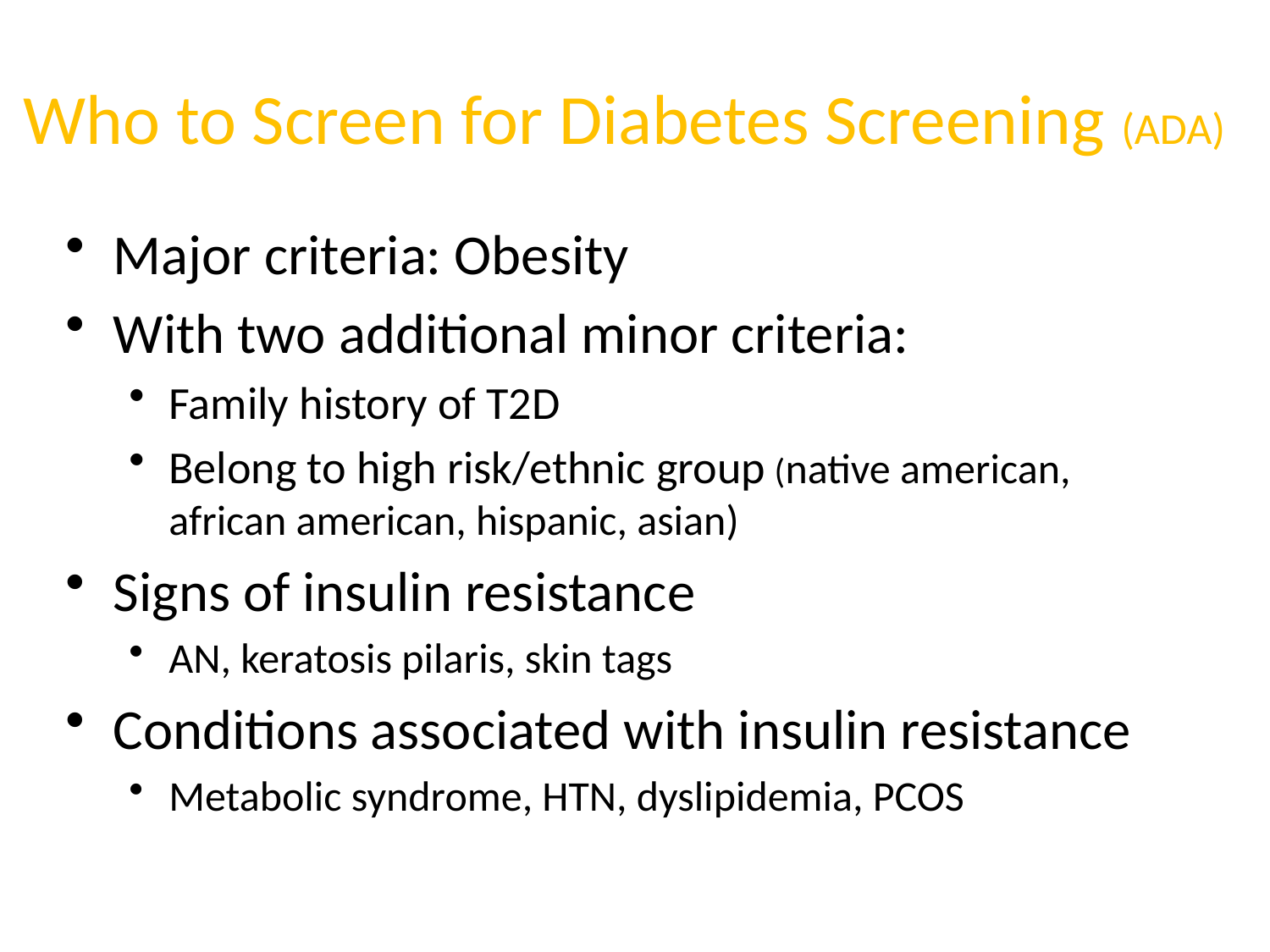

# Who to Screen for Diabetes Screening (ADA)
Major criteria: Obesity
With two additional minor criteria:
Family history of T2D
Belong to high risk/ethnic group (native american, african american, hispanic, asian)
Signs of insulin resistance
AN, keratosis pilaris, skin tags
Conditions associated with insulin resistance
Metabolic syndrome, HTN, dyslipidemia, PCOS